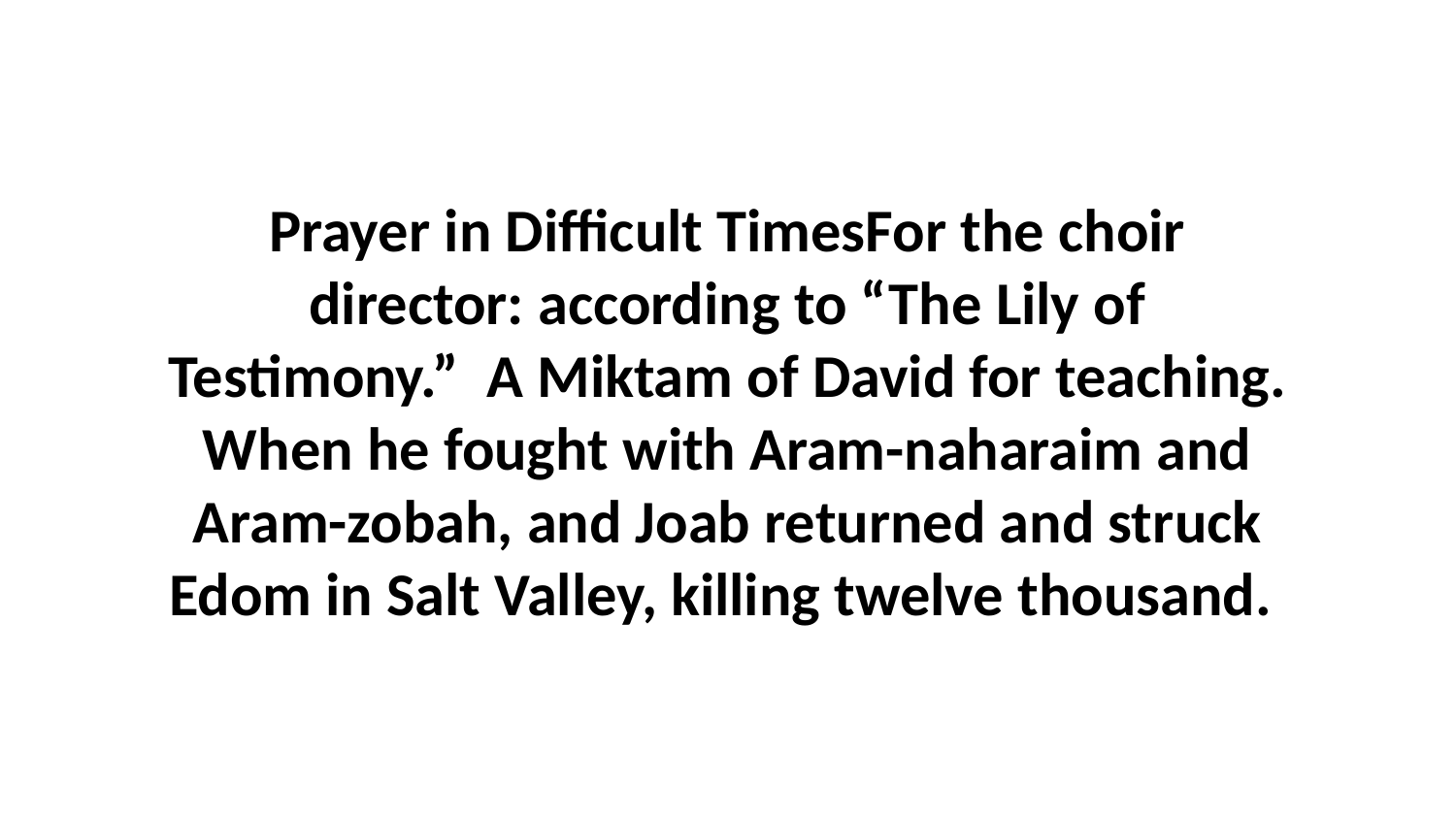

Prayer in Difficult TimesFor the choir director: according to “The Lily of Testimony.”  A Miktam of David for teaching. When he fought with Aram-naharaim and Aram-zobah, and Joab returned and struck Edom in Salt Valley, killing twelve thousand.